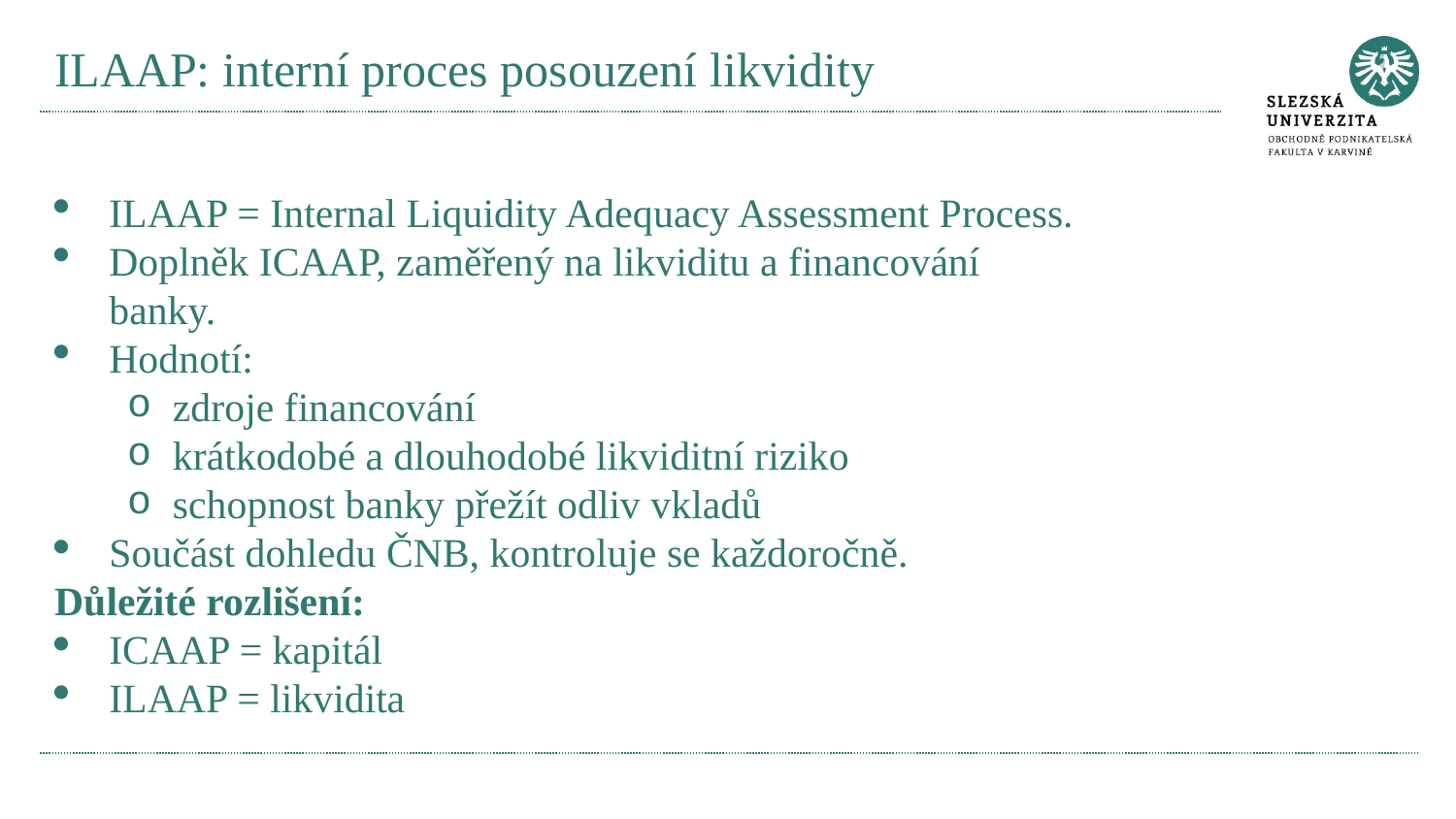

# ILAAP: interní proces posouzení likvidity
ILAAP = Internal Liquidity Adequacy Assessment Process.
Doplněk ICAAP, zaměřený na likviditu a financování banky.
Hodnotí:
zdroje financování
krátkodobé a dlouhodobé likviditní riziko
schopnost banky přežít odliv vkladů
Součást dohledu ČNB, kontroluje se každoročně.
Důležité rozlišení:
ICAAP = kapitál
ILAAP = likvidita